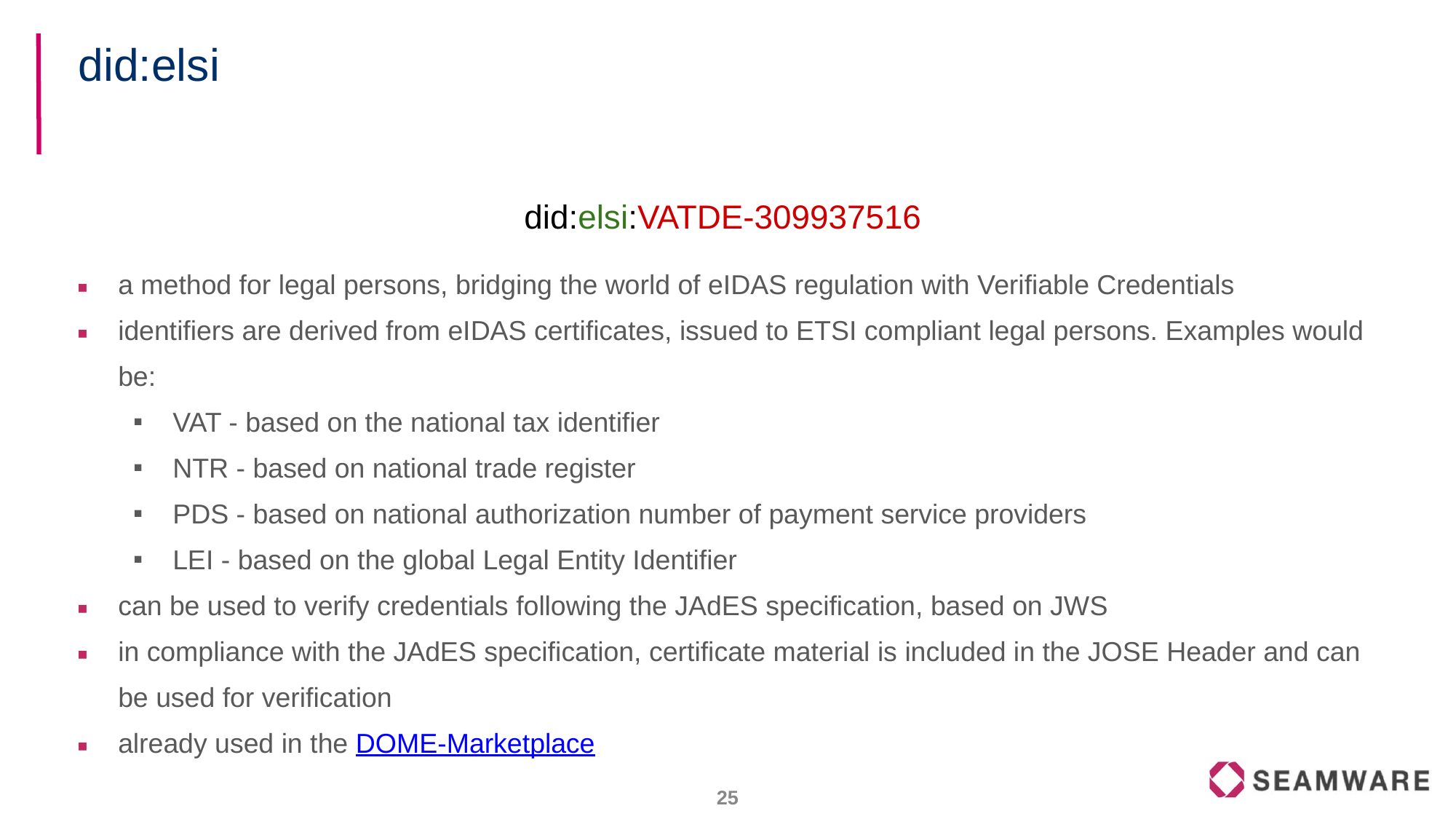

# did:elsi
did:elsi:VATDE-309937516
a method for legal persons, bridging the world of eIDAS regulation with Verifiable Credentials
identifiers are derived from eIDAS certificates, issued to ETSI compliant legal persons. Examples would be:
VAT - based on the national tax identifier
NTR - based on national trade register
PDS - based on national authorization number of payment service providers
LEI - based on the global Legal Entity Identifier
can be used to verify credentials following the JAdES specification, based on JWS
in compliance with the JAdES specification, certificate material is included in the JOSE Header and can be used for verification
already used in the DOME-Marketplace
25